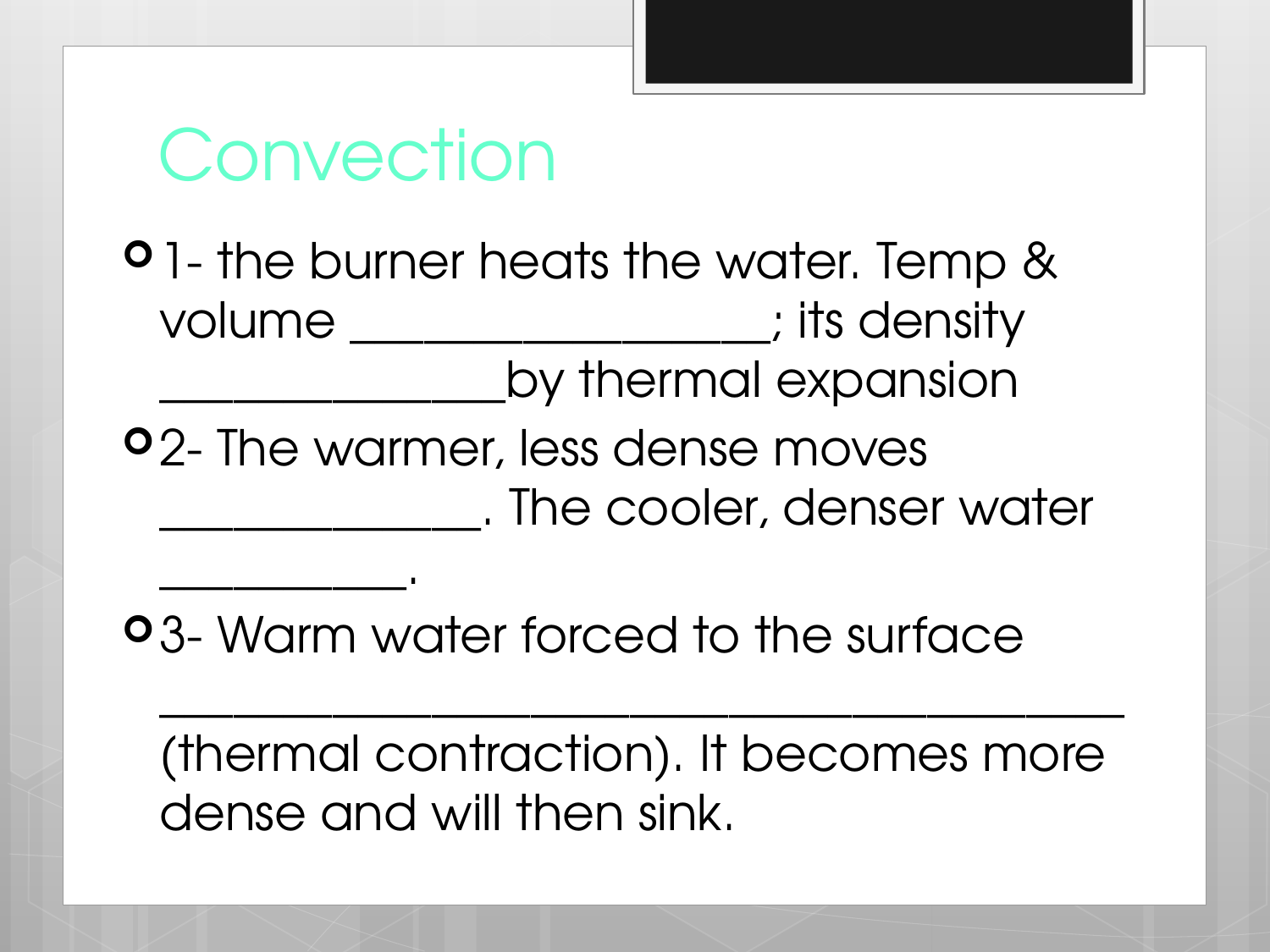

# Convection
1- the burner heats the water. Temp & volume _________________; its density ______________by thermal expansion
2- The warmer, less dense moves _____________. The cooler, denser water __________.
3- Warm water forced to the surface _______________________________________(thermal contraction). It becomes more dense and will then sink.